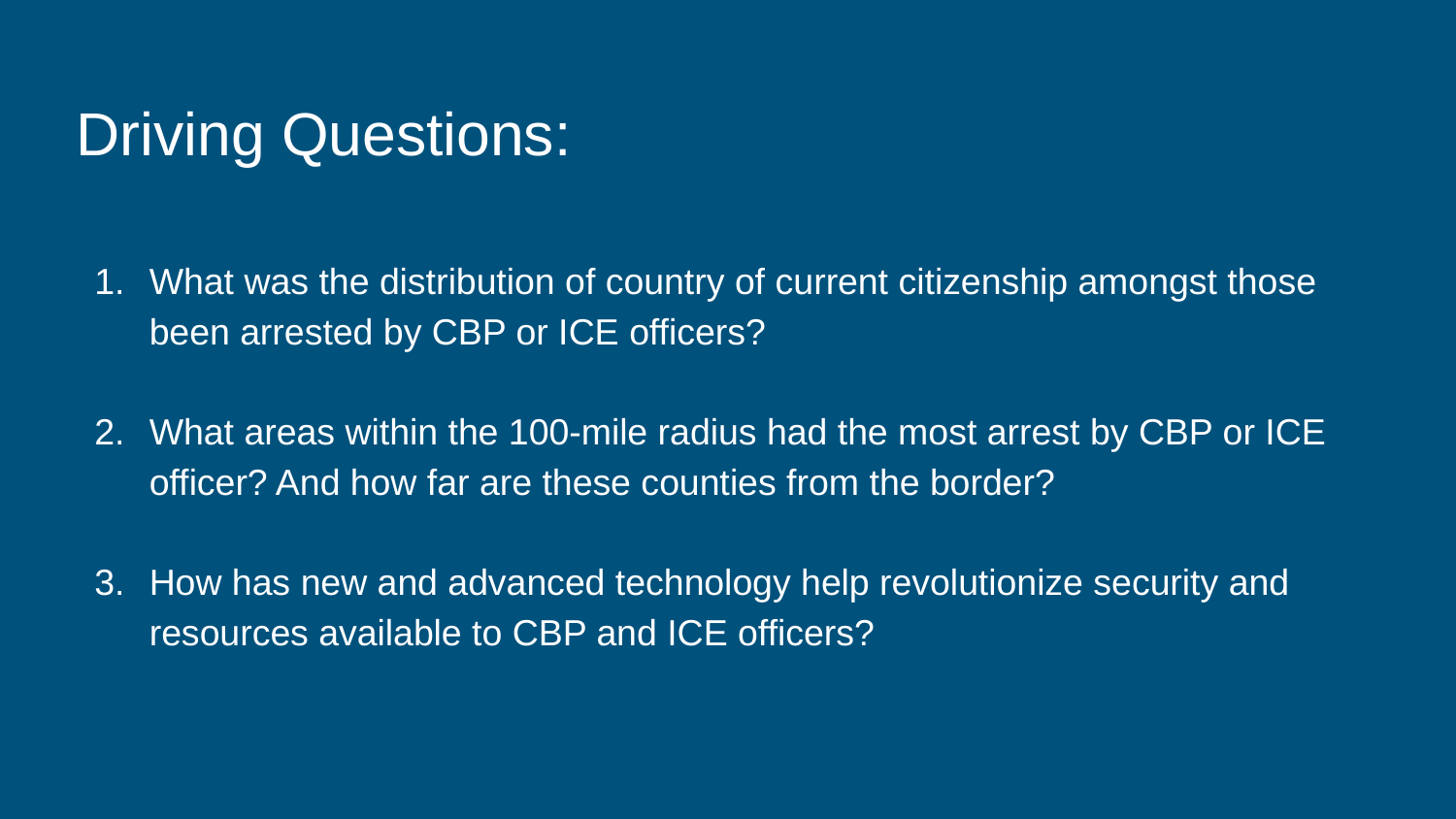

Driving Questions:
What was the distribution of country of current citizenship amongst those been arrested by CBP or ICE officers?

What areas within the 100-mile radius had the most arrest by CBP or ICE officer? And how far are these counties from the border?

How has new and advanced technology help revolutionize security and resources available to CBP and ICE officers?